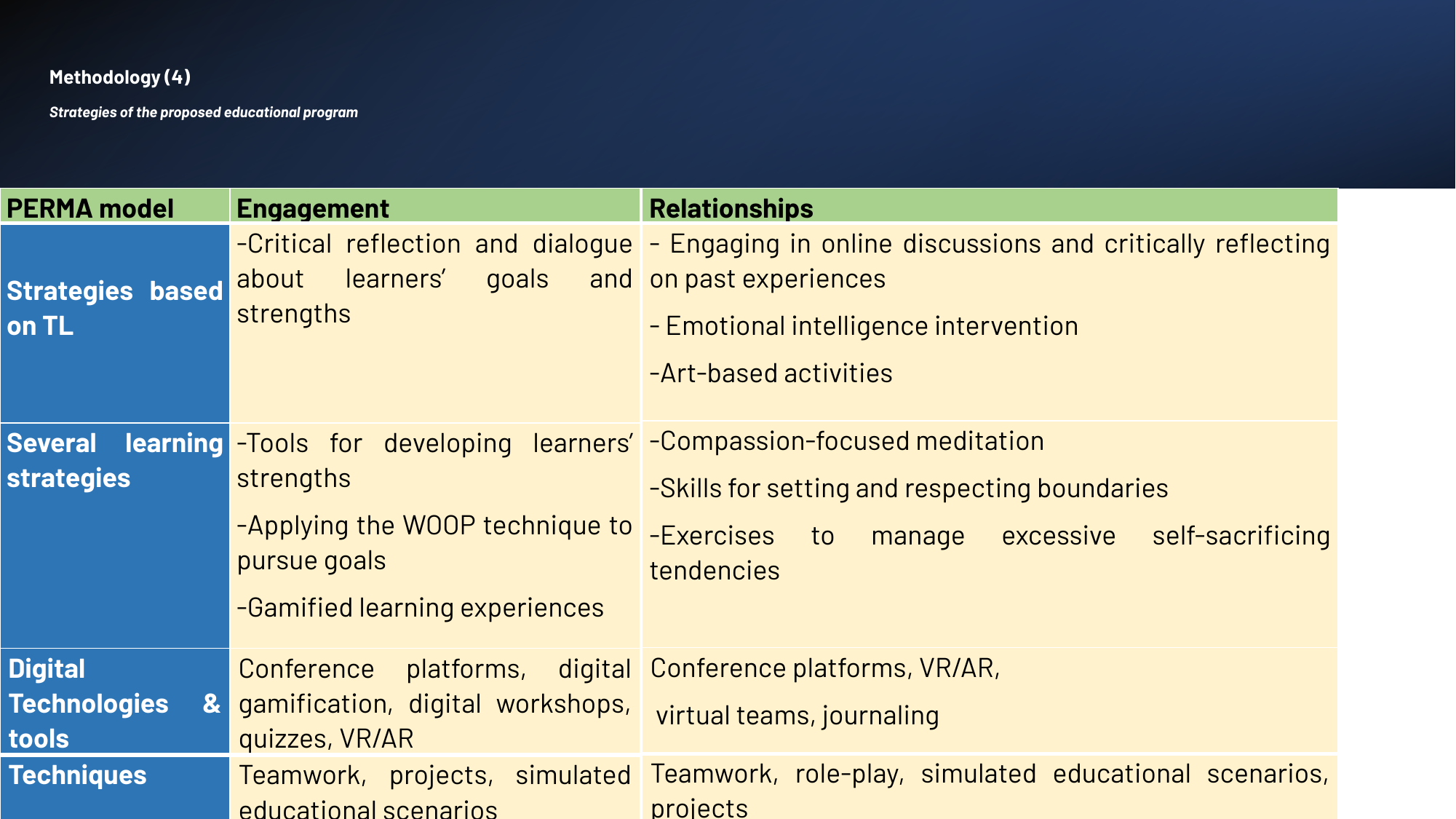

# Methodology (4) Strategies of the proposed educational program
| PERMA model | Engagement |
| --- | --- |
| Strategies based on TL | -Critical reflection and dialogue about learners’ goals and strengths |
| Several learning strategies | -Tools for developing learners’ strengths   -Applying the WOOP technique to pursue goals   -Gamified learning experiences |
| Relationships |
| --- |
| - Engaging in online discussions and critically reflecting on past experiences - Emotional intelligence intervention   -Art-based activities |
| -Compassion-focused meditation   -Skills for setting and respecting boundaries   -Exercises to manage excessive self-sacrificing tendencies |
| Conference platforms, VR/AR, virtual teams, journaling |
| --- |
| Teamwork, role-play, simulated educational scenarios, projects |
| Digital Technologies & tools | Conference platforms, digital gamification, digital workshops, quizzes, VR/AR |
| --- | --- |
| Techniques | Teamwork, projects, simulated educational scenarios |